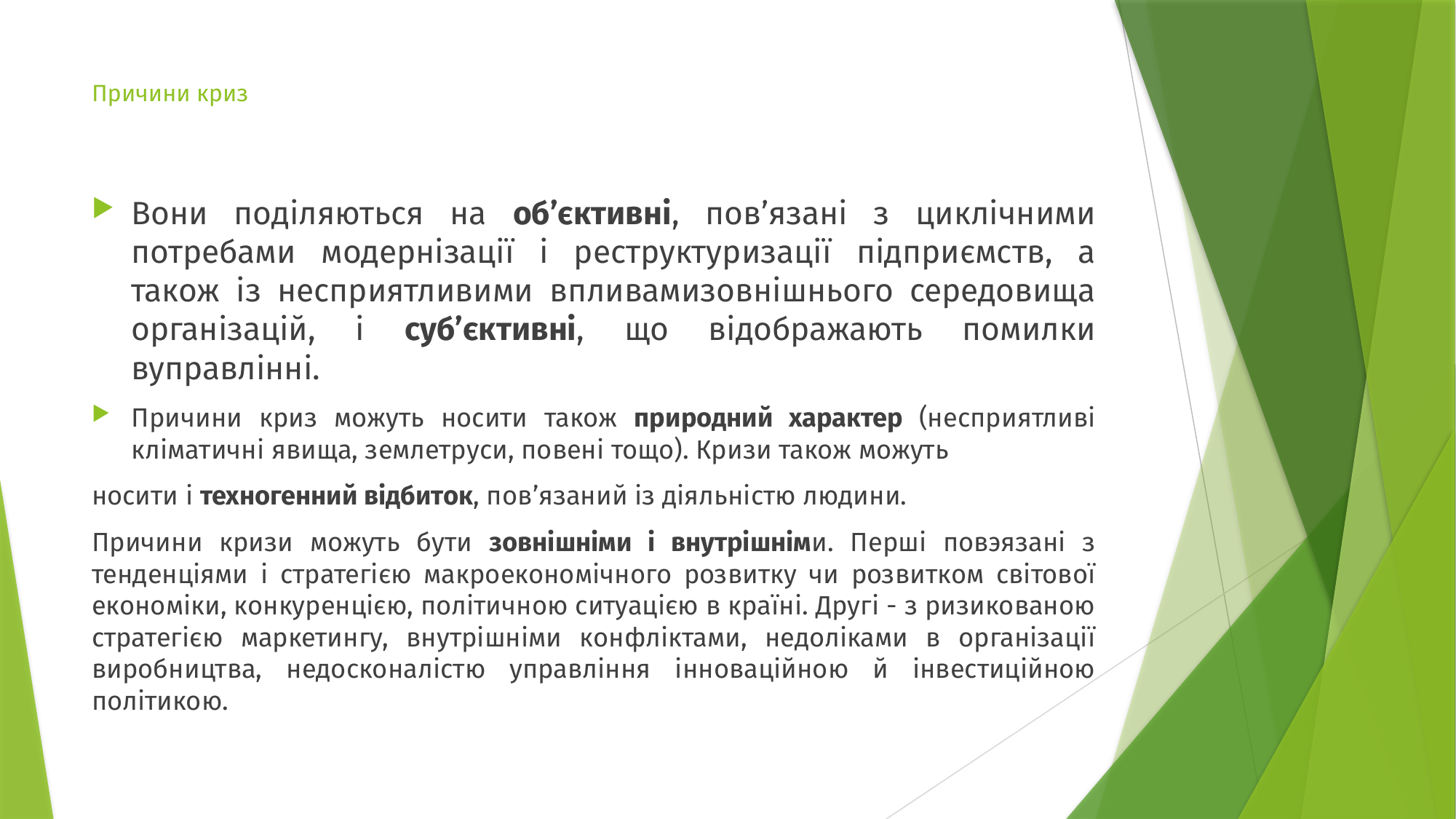

# Причини криз

Вони поділяються на об’єктивні, пов’язані з циклічними потребами модернізації і реструктуризації підприємств, а також із несприятливими впливамизовнішнього середовища організацій, і суб’єктивні, що відображають помилки вуправлінні.
Причини криз можуть носити також природний характер (несприятливі кліматичні явища, землетруси, повені тощо). Кризи також можуть
носити і техногенний відбиток, пов’язаний із діяльністю людини.
Причини кризи можуть бути зовнішніми і внутрішніми. Перші повэязані з тенденціями і стратегією макроекономічного розвитку чи розвитком світової економіки, конкуренцією, політичною ситуацією в країні. Другі - з ризикованою стратегією маркетингу, внутрішніми конфліктами, недоліками в організації виробництва, недосконалістю управління інноваційною й інвестиційною політикою.